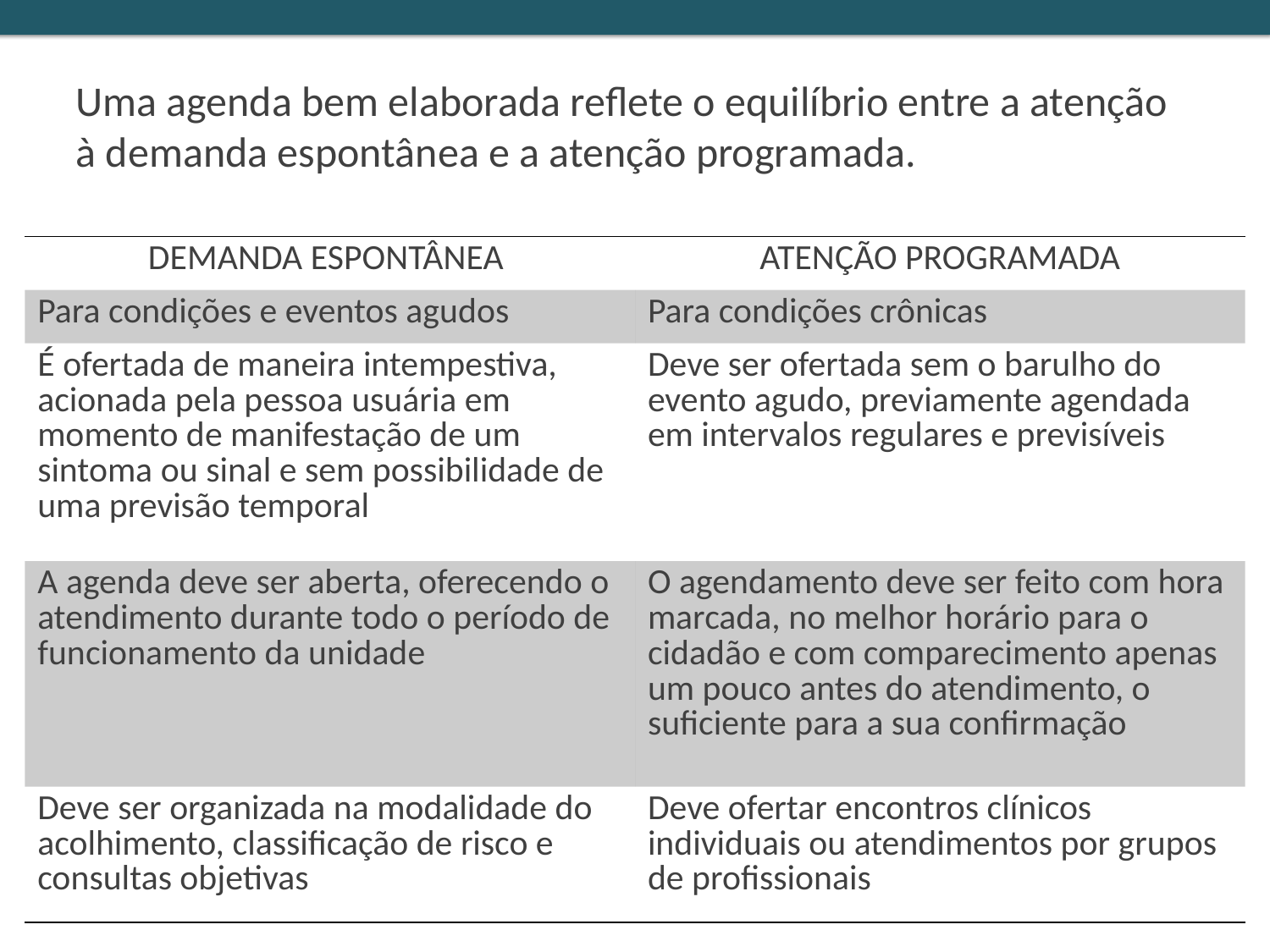

# Uma agenda bem elaborada reflete o equilíbrio entre a atenção à demanda espontânea e a atenção programada.
| DEMANDA ESPONTÂNEA | ATENÇÃO PROGRAMADA |
| --- | --- |
| Para condições e eventos agudos | Para condições crônicas |
| É ofertada de maneira intempestiva, acionada pela pessoa usuária em momento de manifestação de um sintoma ou sinal e sem possibilidade de uma previsão temporal | Deve ser ofertada sem o barulho do evento agudo, previamente agendada em intervalos regulares e previsíveis |
| A agenda deve ser aberta, oferecendo o atendimento durante todo o período de funcionamento da unidade | O agendamento deve ser feito com hora marcada, no melhor horário para o cidadão e com comparecimento apenas um pouco antes do atendimento, o suficiente para a sua confirmação |
| Deve ser organizada na modalidade do acolhimento, classificação de risco e consultas objetivas | Deve ofertar encontros clínicos individuais ou atendimentos por grupos de profissionais |